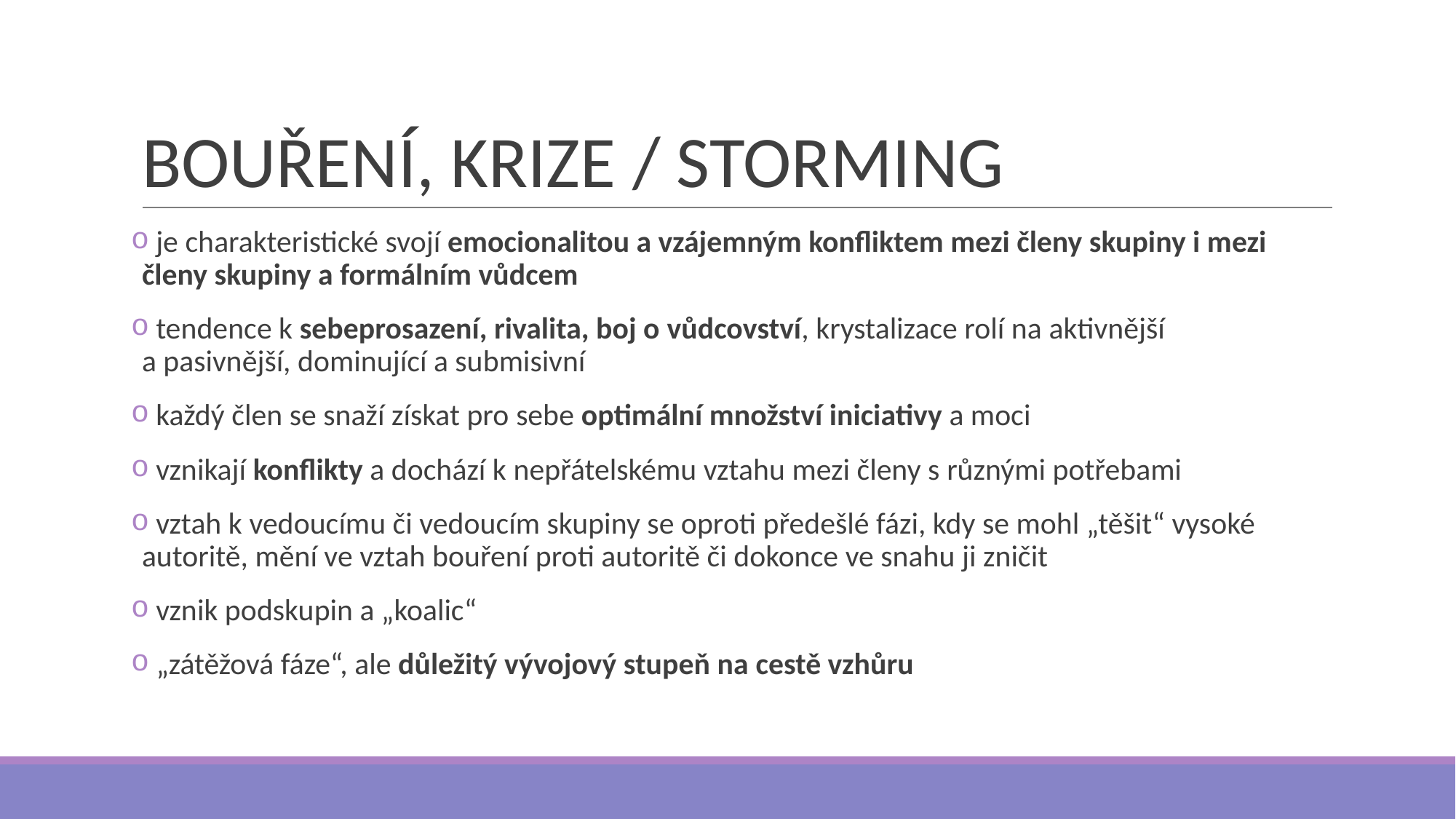

# BOUŘENÍ, KRIZE / STORMING
 je charakteristické svojí emocionalitou a vzájemným konfliktem mezi členy skupiny i mezi členy skupiny a formálním vůdcem
 tendence k sebeprosazení, rivalita, boj o vůdcovství, krystalizace rolí na aktivnější
a pasivnější, dominující a submisivní
 každý člen se snaží získat pro sebe optimální množství iniciativy a moci
 vznikají konflikty a dochází k nepřátelskému vztahu mezi členy s různými potřebami
 vztah k vedoucímu či vedoucím skupiny se oproti předešlé fázi, kdy se mohl „těšit“ vysoké autoritě, mění ve vztah bouření proti autoritě či dokonce ve snahu ji zničit
 vznik podskupin a „koalic“
 „zátěžová fáze“, ale důležitý vývojový stupeň na cestě vzhůru